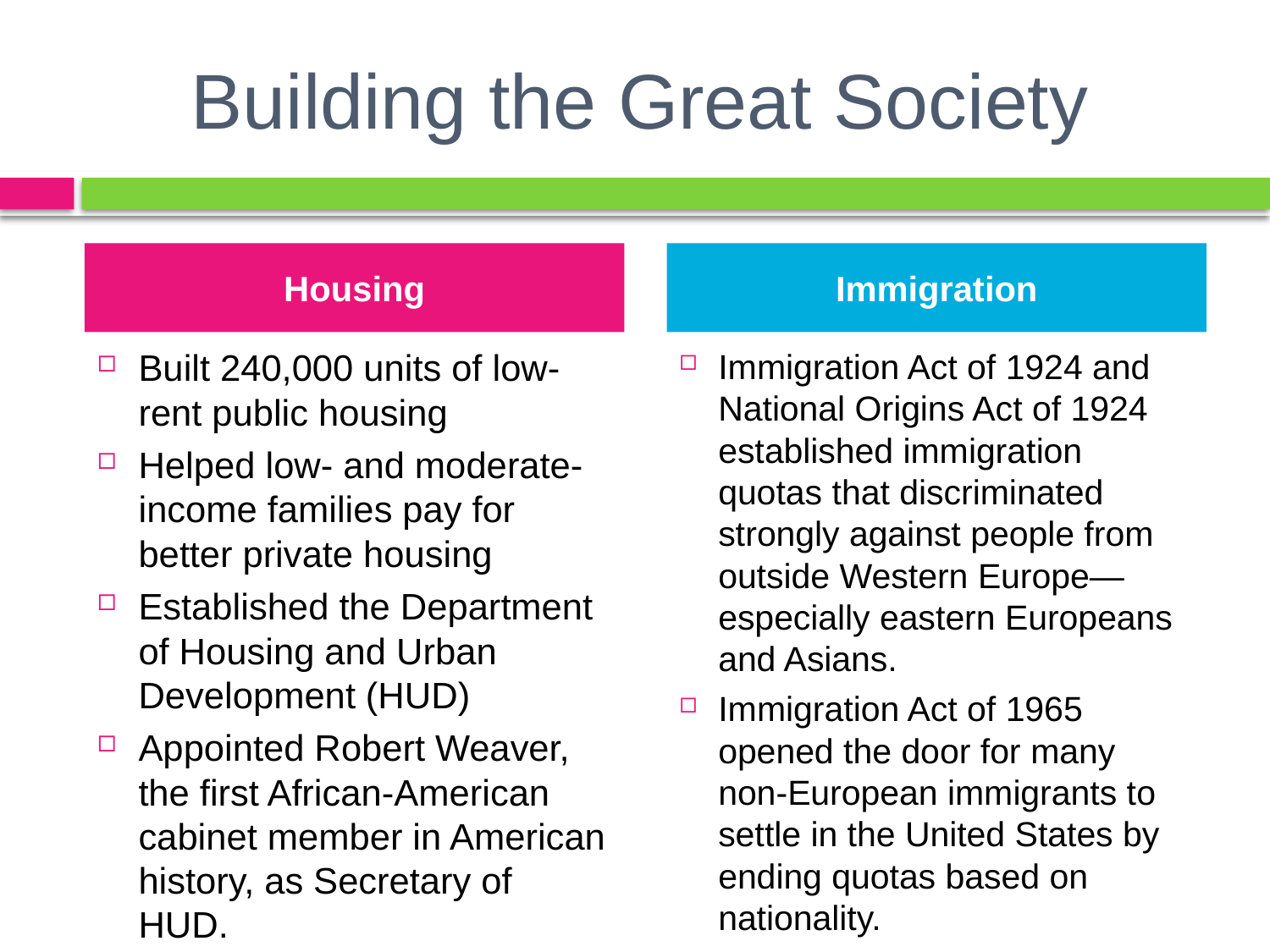

# Building the Great Society
Housing
Immigration
Built 240,000 units of low-rent public housing
Helped low- and moderate-income families pay for better private housing
Established the Department of Housing and Urban Development (HUD)
Appointed Robert Weaver, the first African-American cabinet member in American history, as Secretary of HUD.

Immigration Act of 1924 and National Origins Act of 1924 established immigration quotas that discriminated strongly against people from outside Western Europe—especially eastern Europeans and Asians.
Immigration Act of 1965 opened the door for many non-European immigrants to settle in the United States by ending quotas based on nationality.